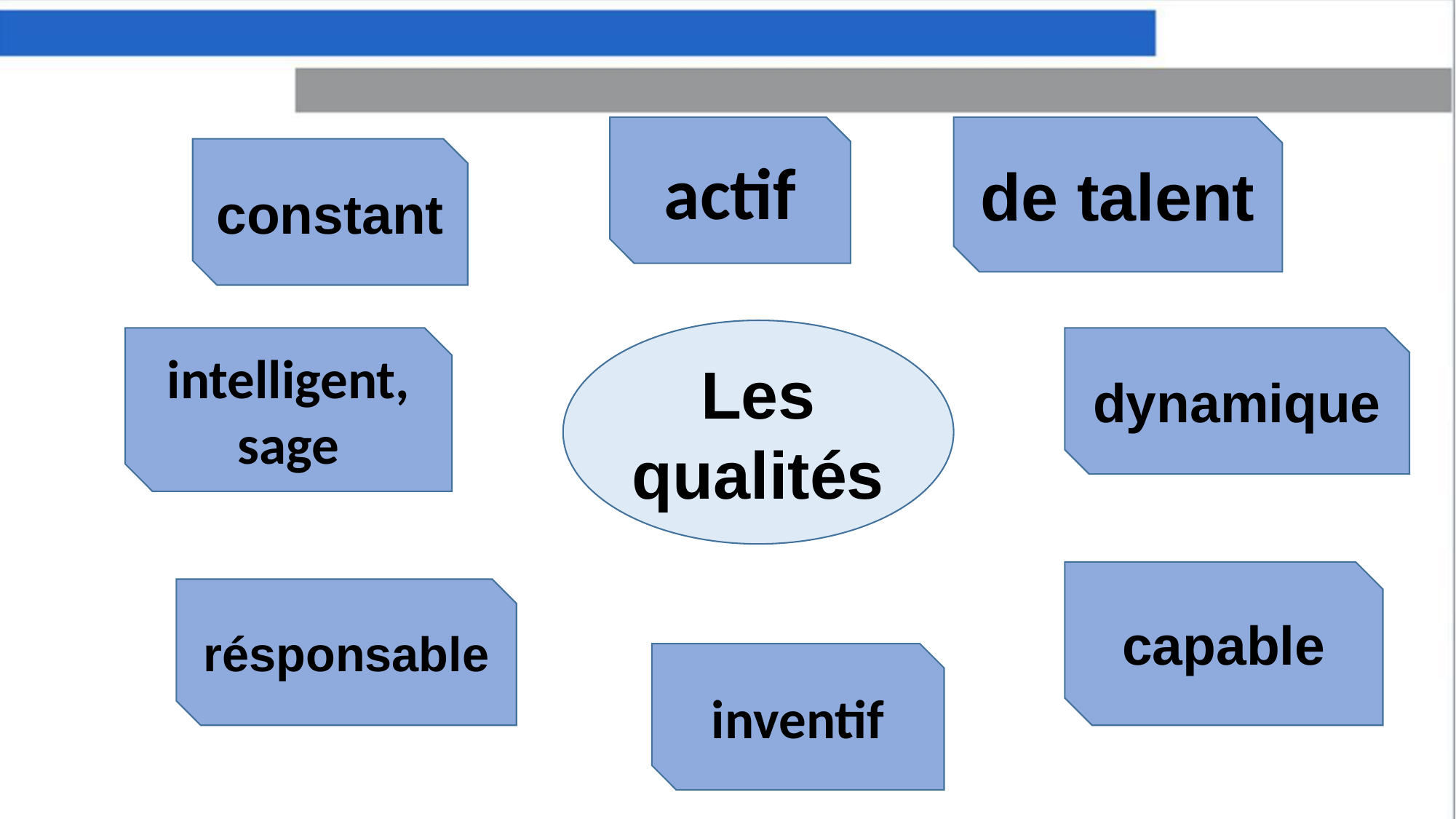

actif
de talent
constant
Les qualités
intelligent,
sage
dynamique
capable
résponsable
inventif